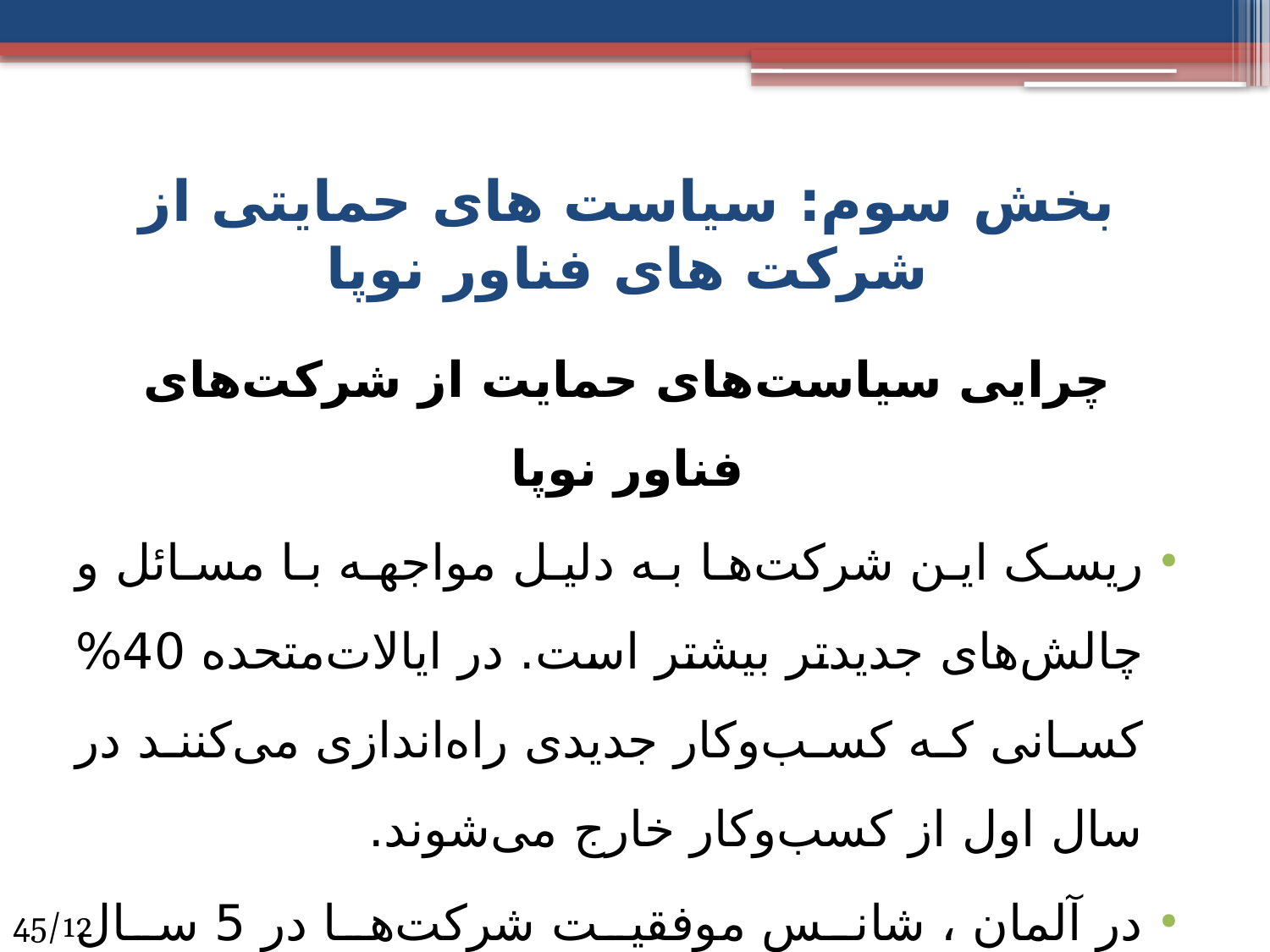

# بخش سوم: سیاست های حمایتی از شرکت های فناور نوپا
چرایی سیاست‌های حمایت از شرکت‌های فناور نوپا
ریسک این شرکت‌ها به دلیل مواجهه با مسائل و چالش‌های جدیدتر بیشتر است. در ایالات‌متحده 40% کسانی که کسب‌وکار جدیدی راه‌اندازی می‌کنند در سال اول از کسب‌وکار خارج می‌شوند.
در آلمان ، شانس موفقیت شرکت‌ها در 5 سال ابتدایی فعالیتشان در حدود 60% است(ادامه در صفحه بعد).
45/12